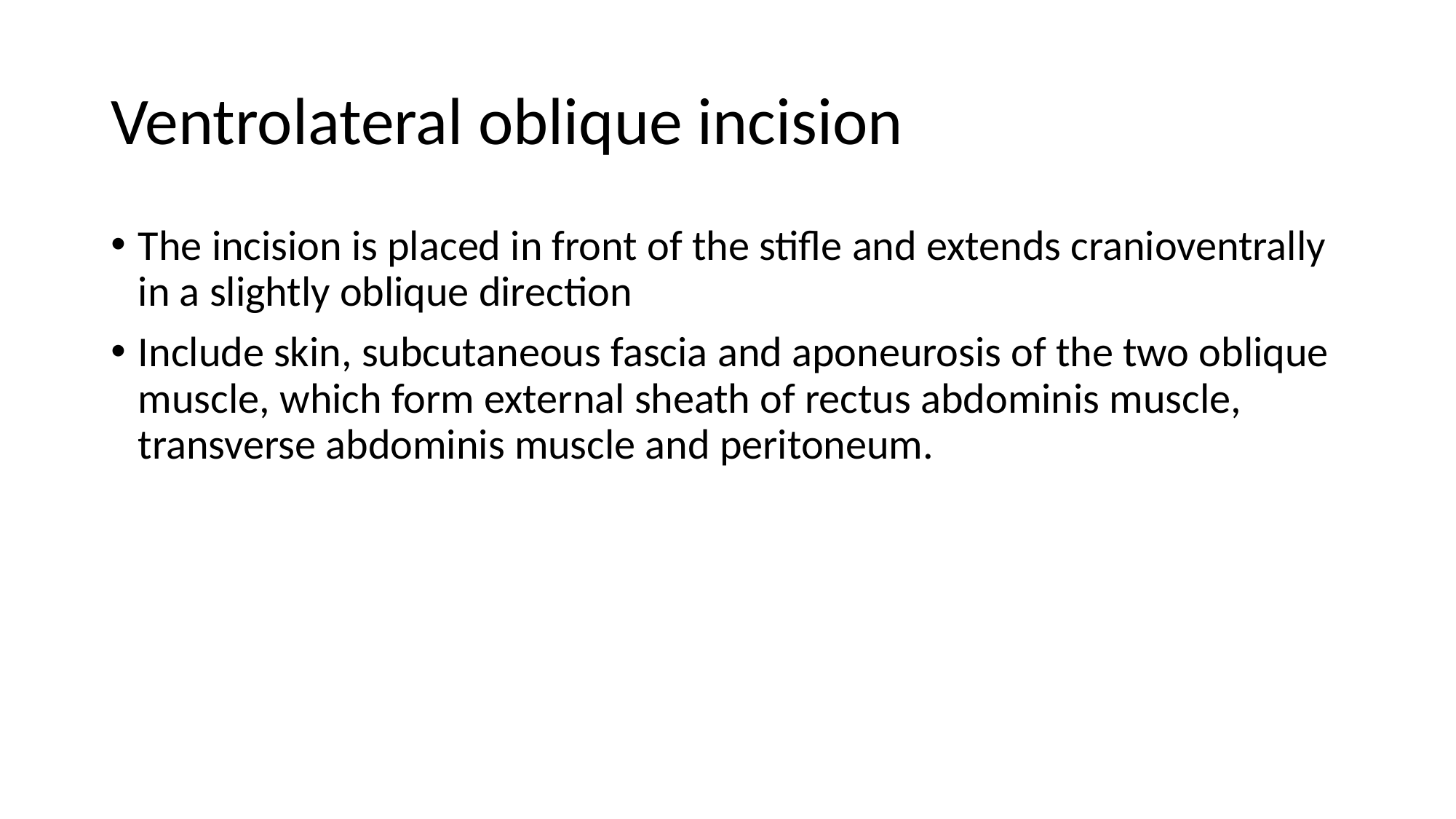

# Ventrolateral oblique incision
The incision is placed in front of the stifle and extends cranioventrally in a slightly oblique direction
Include skin, subcutaneous fascia and aponeurosis of the two oblique muscle, which form external sheath of rectus abdominis muscle, transverse abdominis muscle and peritoneum.